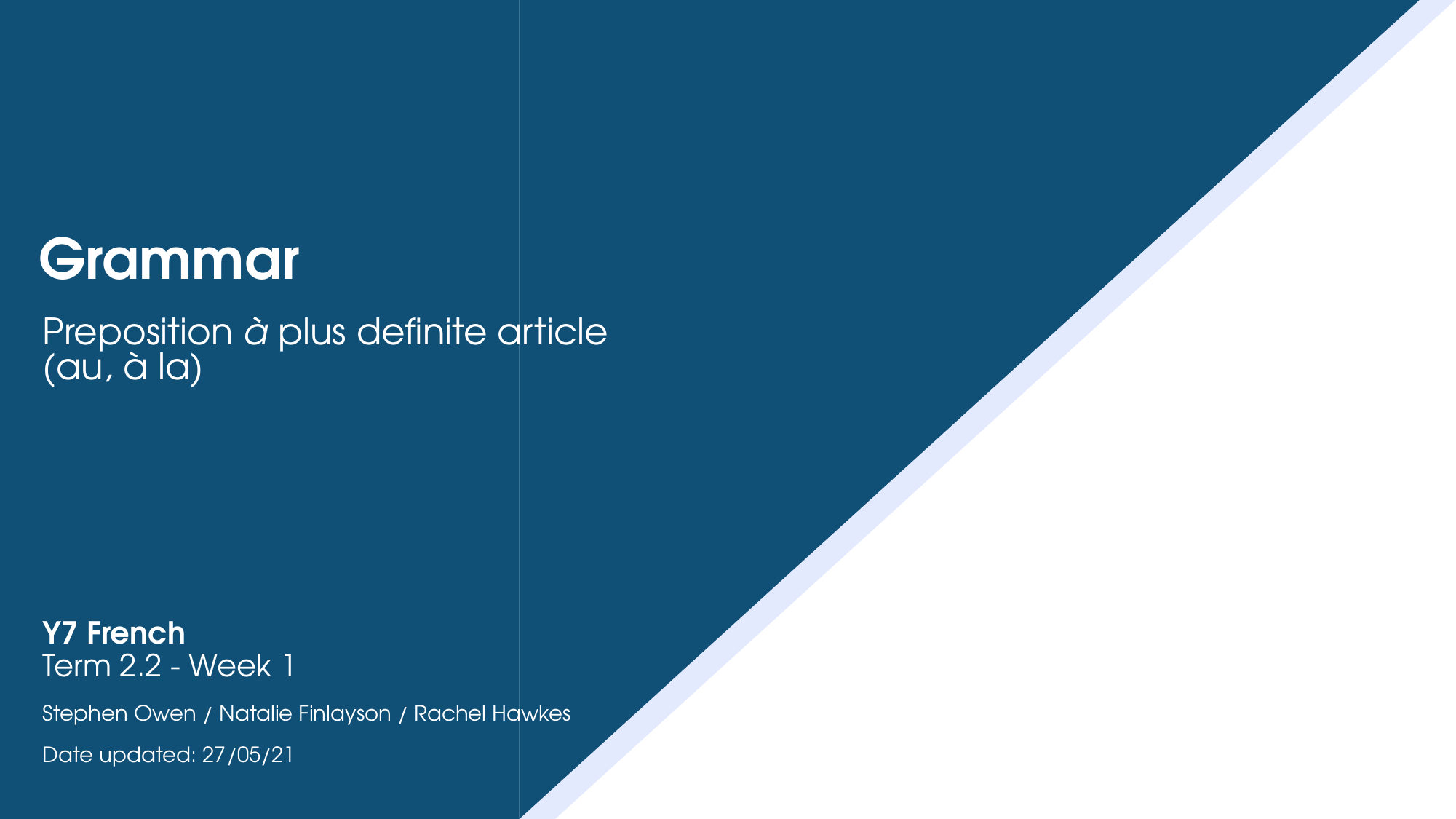

# Grammar
Preposition à plus definite article (au, à la)
Y7 French
Term 2.2 - Week 1
Stephen Owen / Natalie Finlayson / Rachel Hawkes
Date updated: 27/05/21